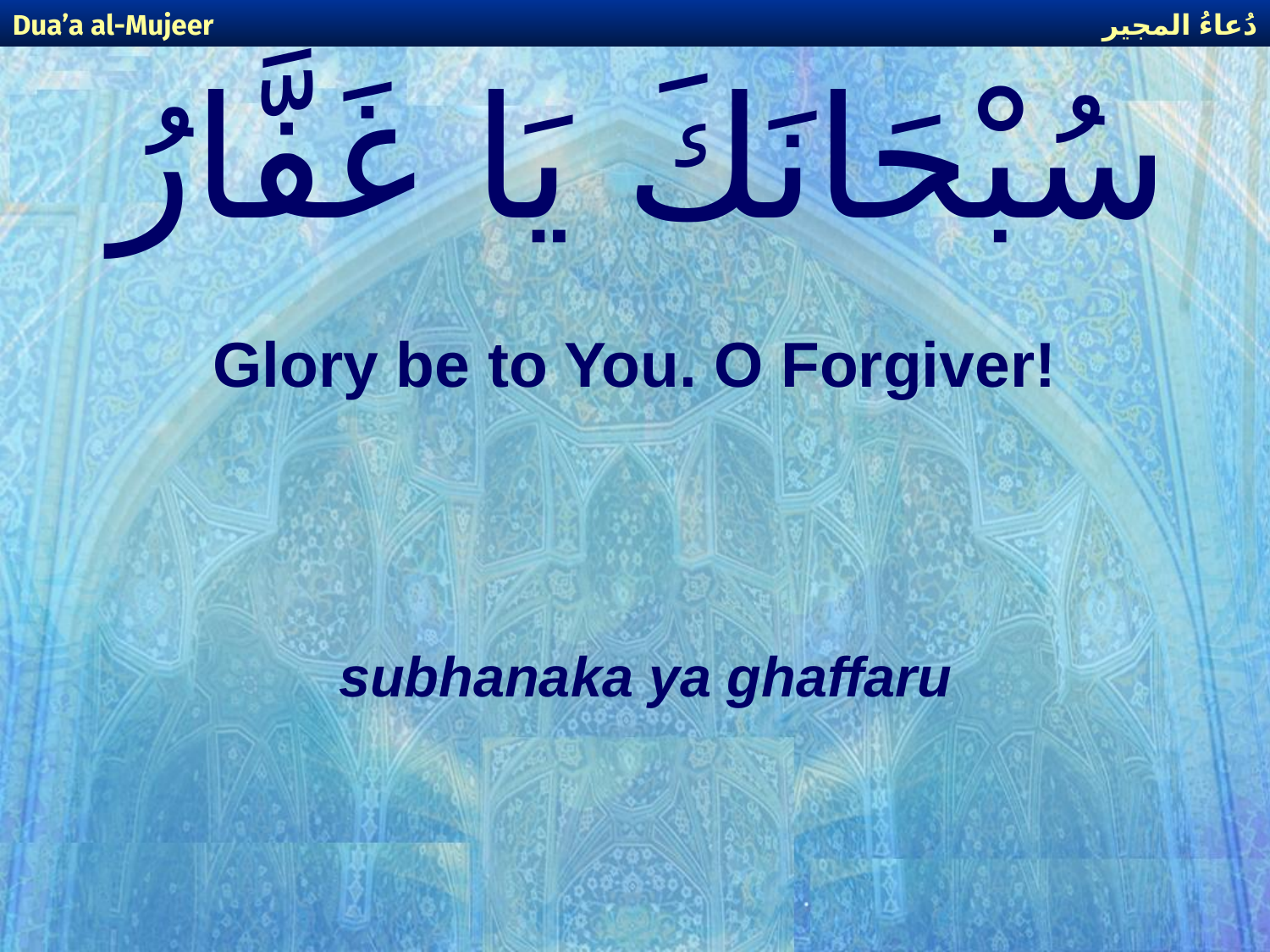

دُعاءُ المجير
Dua’a al-Mujeer
# سُبْحَانَكَ يَا غَفَّارُ
Glory be to You. O Forgiver!
subhanaka ya ghaffaru